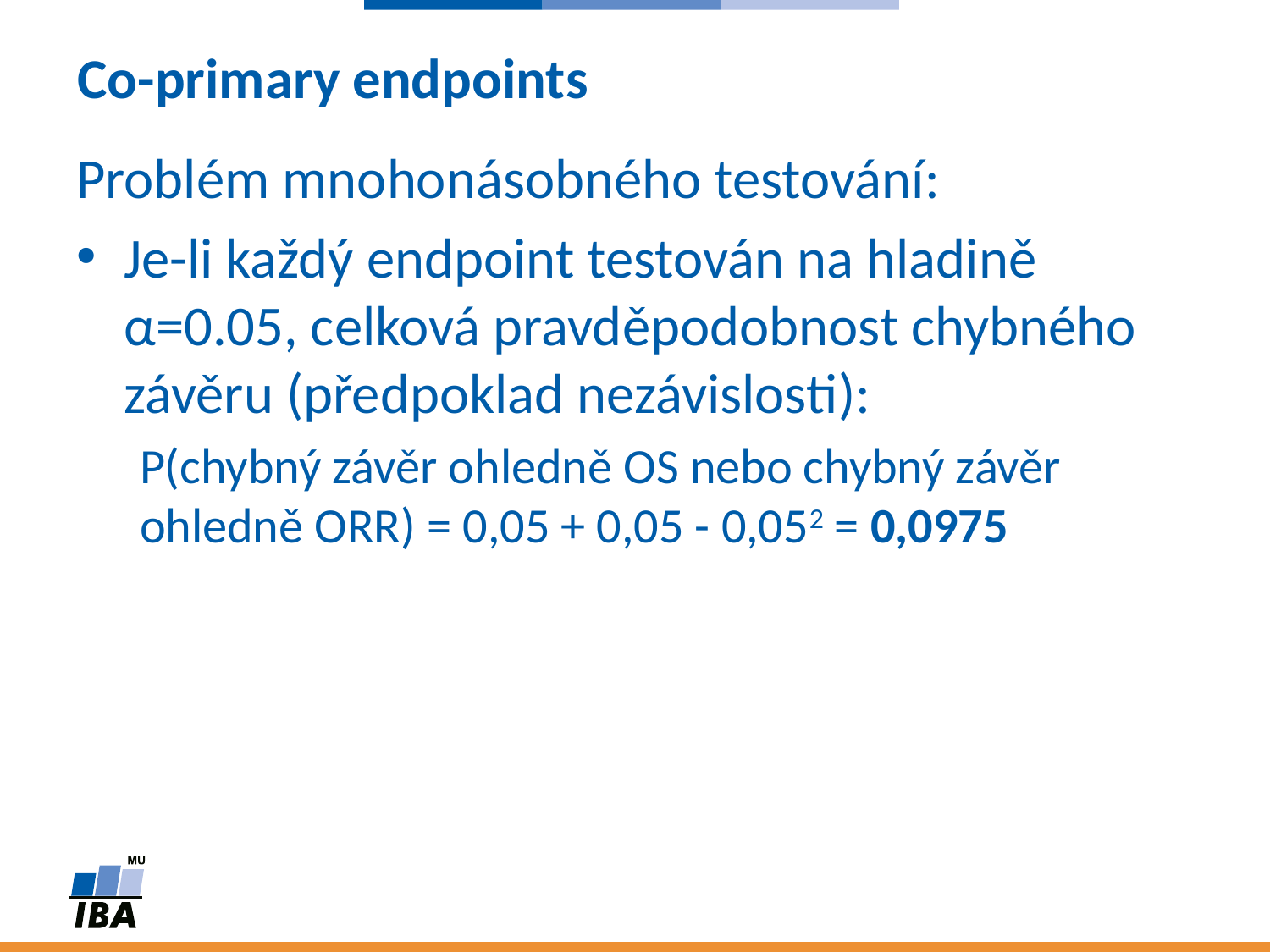

# Co-primary endpoints
Problém mnohonásobného testování:
Je-li každý endpoint testován na hladině α=0.05, celková pravděpodobnost chybného závěru (předpoklad nezávislosti):
P(chybný závěr ohledně OS nebo chybný závěr ohledně ORR) = 0,05 + 0,05 - 0,052 = 0,0975